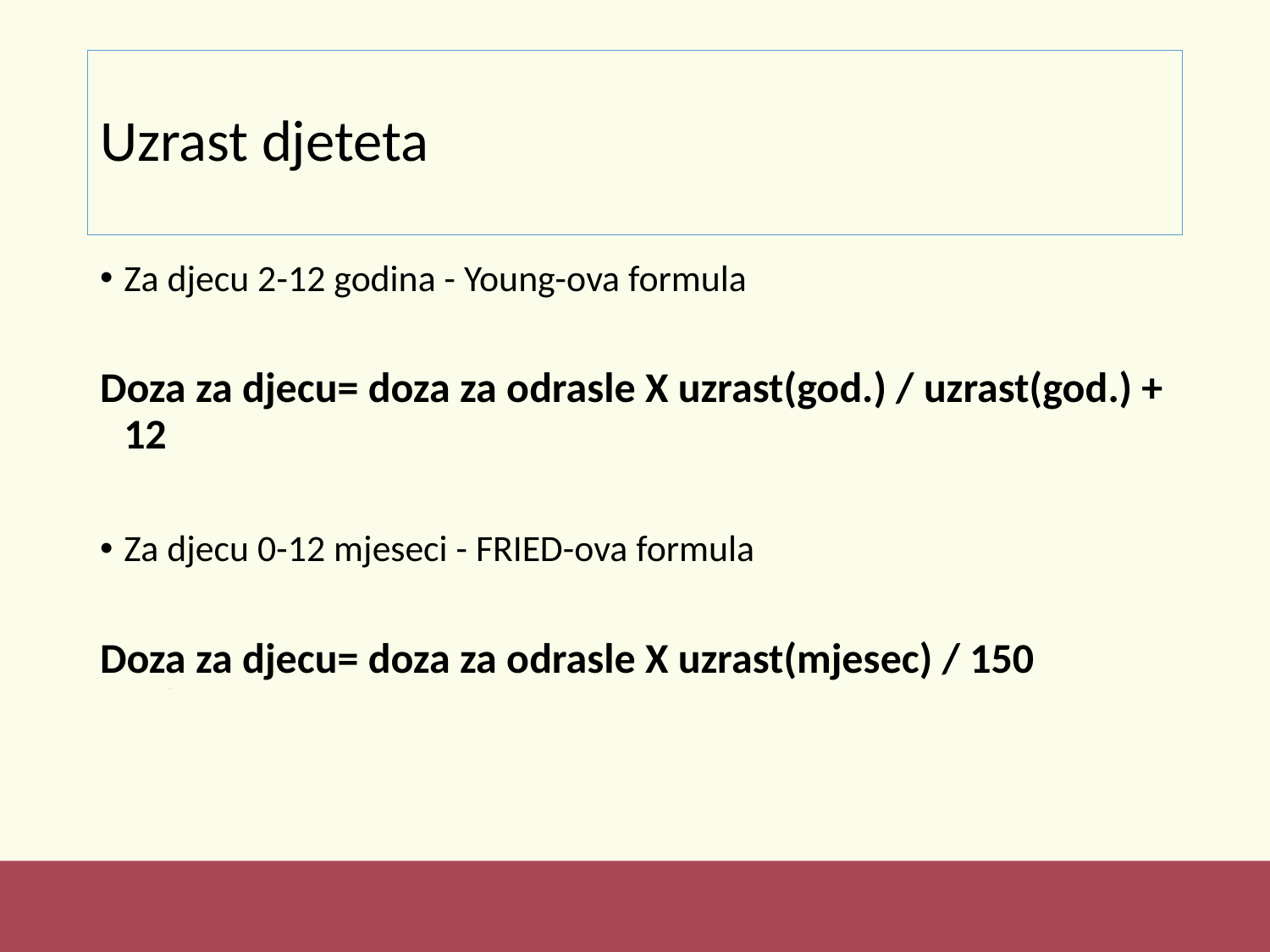

# Uzrast djeteta
Za djecu 2-12 godina - Young-ova formula

Doza za djecu= doza za odrasle X uzrast(god.) / uzrast(god.) + 12

Za djecu 0-12 mjeseci - FRIED-ova formula

Doza za djecu= doza za odrasle X uzrast(mjesec) / 150